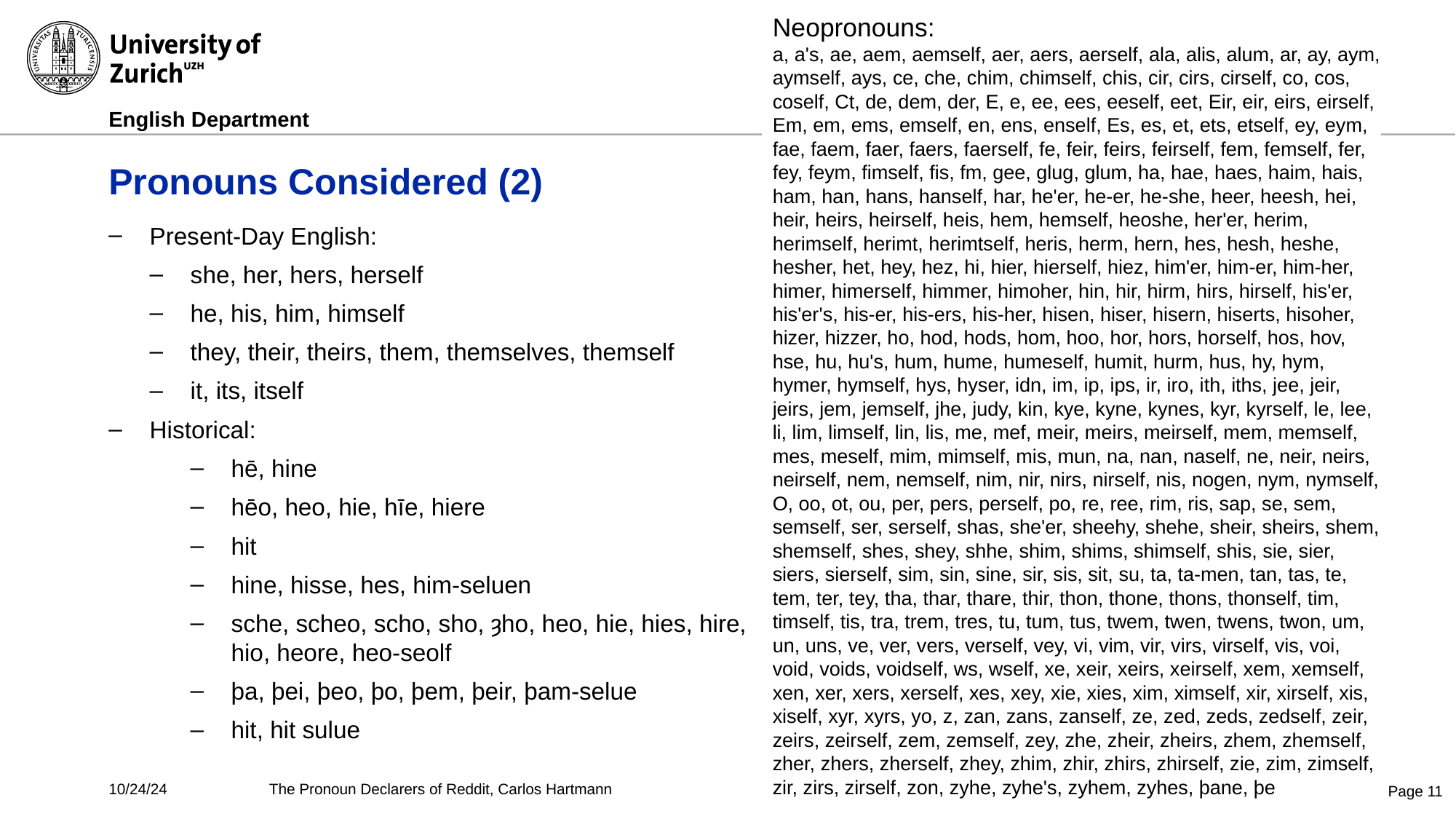

Neopronouns:
a, a's, ae, aem, aemself, aer, aers, aerself, ala, alis, alum, ar, ay, aym, aymself, ays, ce, che, chim, chimself, chis, cir, cirs, cirself, co, cos, coself, Ct, de, dem, der, E, e, ee, ees, eeself, eet, Eir, eir, eirs, eirself, Em, em, ems, emself, en, ens, enself, Es, es, et, ets, etself, ey, eym, fae, faem, faer, faers, faerself, fe, feir, feirs, feirself, fem, femself, fer, fey, feym, fimself, fis, fm, gee, glug, glum, ha, hae, haes, haim, hais, ham, han, hans, hanself, har, he'er, he-er, he-she, heer, heesh, hei, heir, heirs, heirself, heis, hem, hemself, heoshe, her'er, herim, herimself, herimt, herimtself, heris, herm, hern, hes, hesh, heshe, hesher, het, hey, hez, hi, hier, hierself, hiez, him'er, him-er, him-her, himer, himerself, himmer, himoher, hin, hir, hirm, hirs, hirself, his'er, his'er's, his-er, his-ers, his-her, hisen, hiser, hisern, hiserts, hisoher, hizer, hizzer, ho, hod, hods, hom, hoo, hor, hors, horself, hos, hov, hse, hu, hu's, hum, hume, humeself, humit, hurm, hus, hy, hym, hymer, hymself, hys, hyser, idn, im, ip, ips, ir, iro, ith, iths, jee, jeir, jeirs, jem, jemself, jhe, judy, kin, kye, kyne, kynes, kyr, kyrself, le, lee, li, lim, limself, lin, lis, me, mef, meir, meirs, meirself, mem, memself, mes, meself, mim, mimself, mis, mun, na, nan, naself, ne, neir, neirs, neirself, nem, nemself, nim, nir, nirs, nirself, nis, nogen, nym, nymself, O, oo, ot, ou, per, pers, perself, po, re, ree, rim, ris, sap, se, sem, semself, ser, serself, shas, she'er, sheehy, shehe, sheir, sheirs, shem, shemself, shes, shey, shhe, shim, shims, shimself, shis, sie, sier, siers, sierself, sim, sin, sine, sir, sis, sit, su, ta, ta-men, tan, tas, te, tem, ter, tey, tha, thar, thare, thir, thon, thone, thons, thonself, tim, timself, tis, tra, trem, tres, tu, tum, tus, twem, twen, twens, twon, um, un, uns, ve, ver, vers, verself, vey, vi, vim, vir, virs, virself, vis, voi, void, voids, voidself, ws, wself, xe, xeir, xeirs, xeirself, xem, xemself, xen, xer, xers, xerself, xes, xey, xie, xies, xim, ximself, xir, xirself, xis, xiself, xyr, xyrs, yo, z, zan, zans, zanself, ze, zed, zeds, zedself, zeir, zeirs, zeirself, zem, zemself, zey, zhe, zheir, zheirs, zhem, zhemself, zher, zhers, zherself, zhey, zhim, zhir, zhirs, zhirself, zie, zim, zimself, zir, zirs, zirself, zon, zyhe, zyhe's, zyhem, zyhes, þane, þe

# Pronouns Considered (2)
Present-Day English:
she, her, hers, herself
he, his, him, himself
they, their, theirs, them, themselves, themself
it, its, itself
Historical:
hē, hine
hēo, heo, hie, hīe, hiere
hit
hine, hisse, hes, him-seluen
sche, scheo, scho, sho, ȝho, heo, hie, hies, hire, hio, heore, heo-seolf
þa, þei, þeo, þo, þem, þeir, þam-selue
hit, hit sulue
10/24/24
The Pronoun Declarers of Reddit, Carlos Hartmann
Page 11